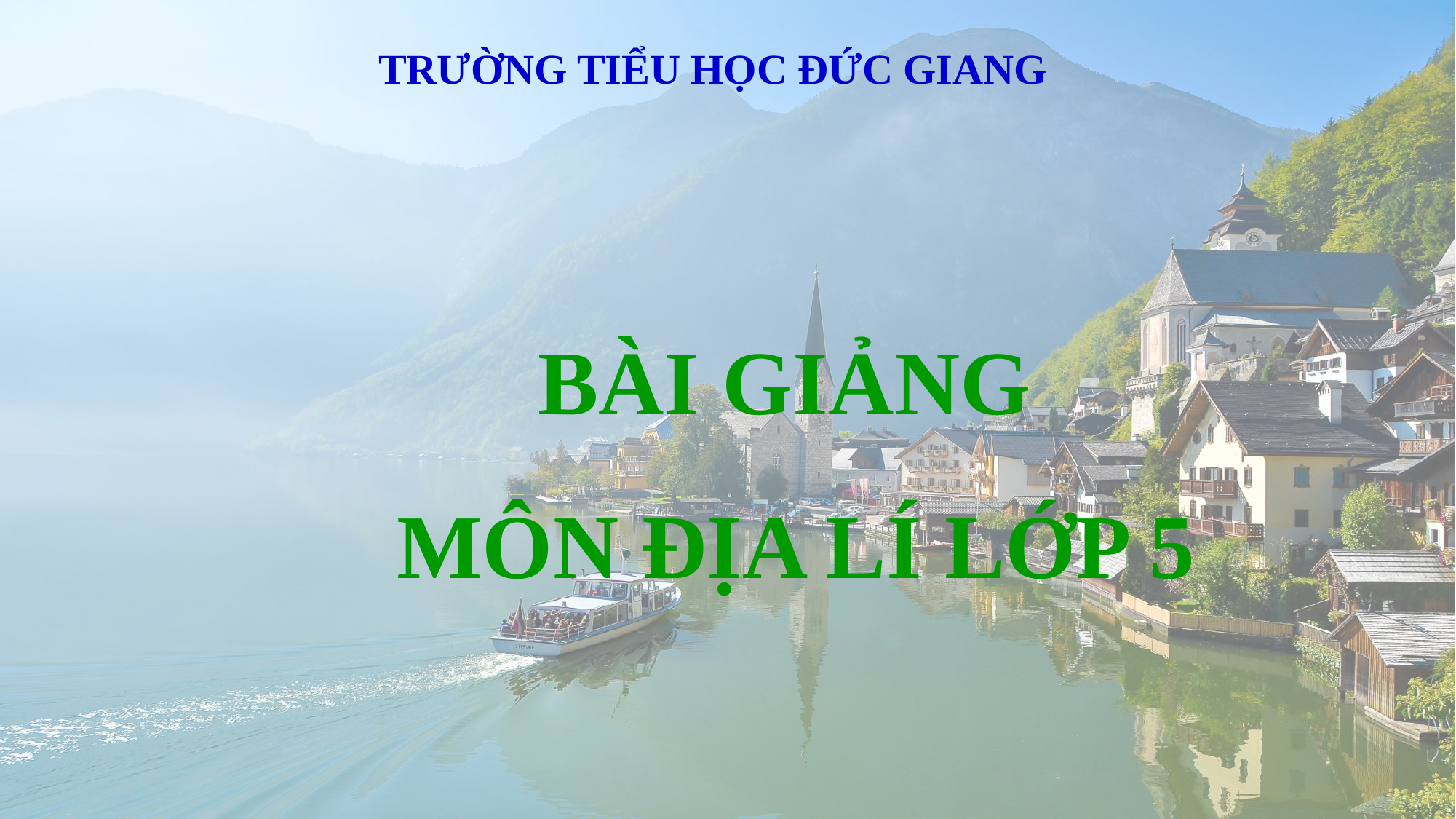

TRƯỜNG TIỂU HỌC ĐỨC GIANG

BÀI GIẢNG
MÔN ĐỊA LÍ LỚP 5